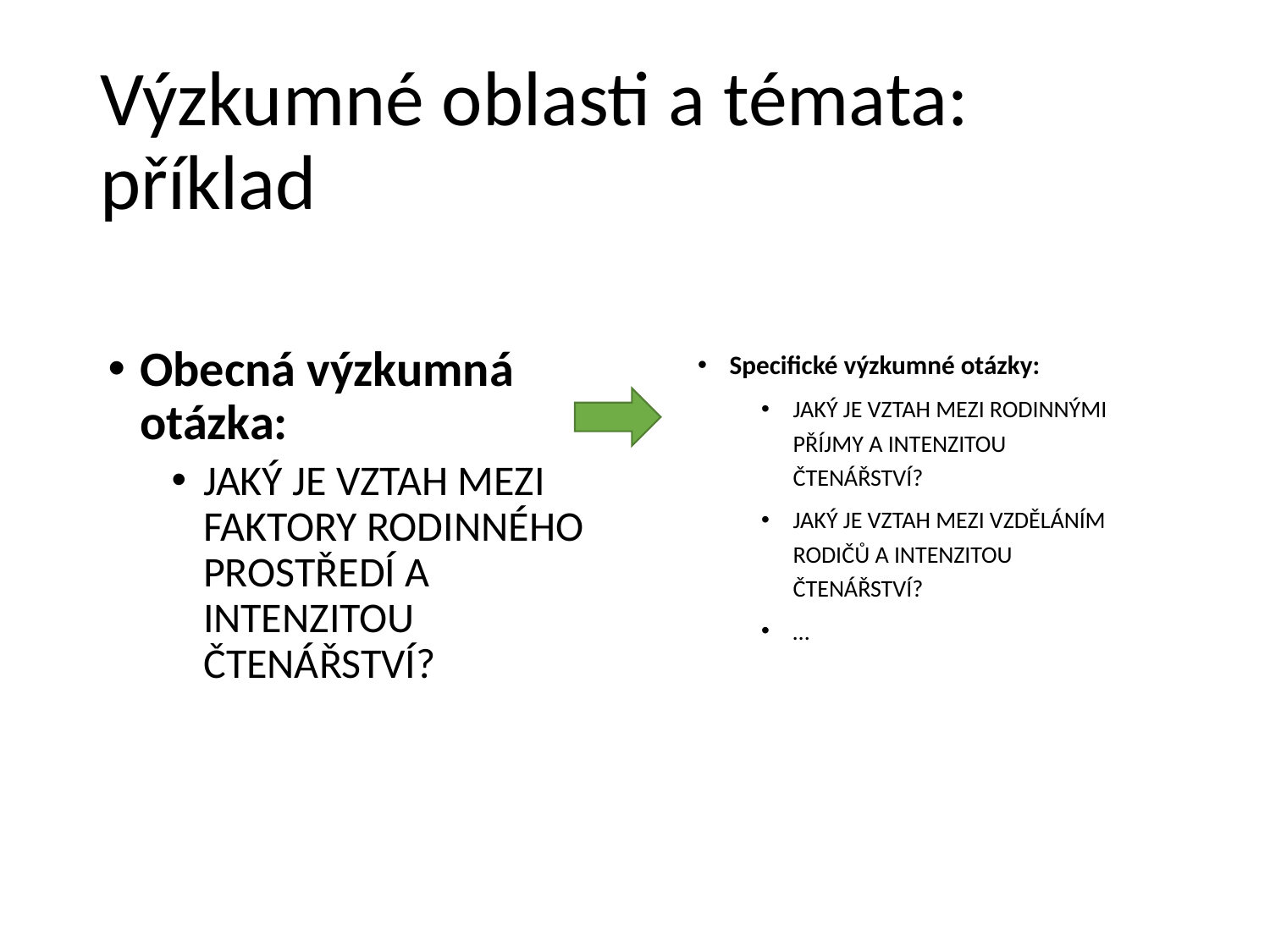

# Výzkumné oblasti a témata: příklad
Obecná výzkumná otázka:
JAKÝ JE VZTAH MEZI FAKTORY RODINNÉHO PROSTŘEDÍ A INTENZITOU ČTENÁŘSTVÍ?
Specifické výzkumné otázky:
JAKÝ JE VZTAH MEZI RODINNÝMI PŘÍJMY A INTENZITOU ČTENÁŘSTVÍ?
JAKÝ JE VZTAH MEZI VZDĚLÁNÍM RODIČŮ A INTENZITOU ČTENÁŘSTVÍ?
…